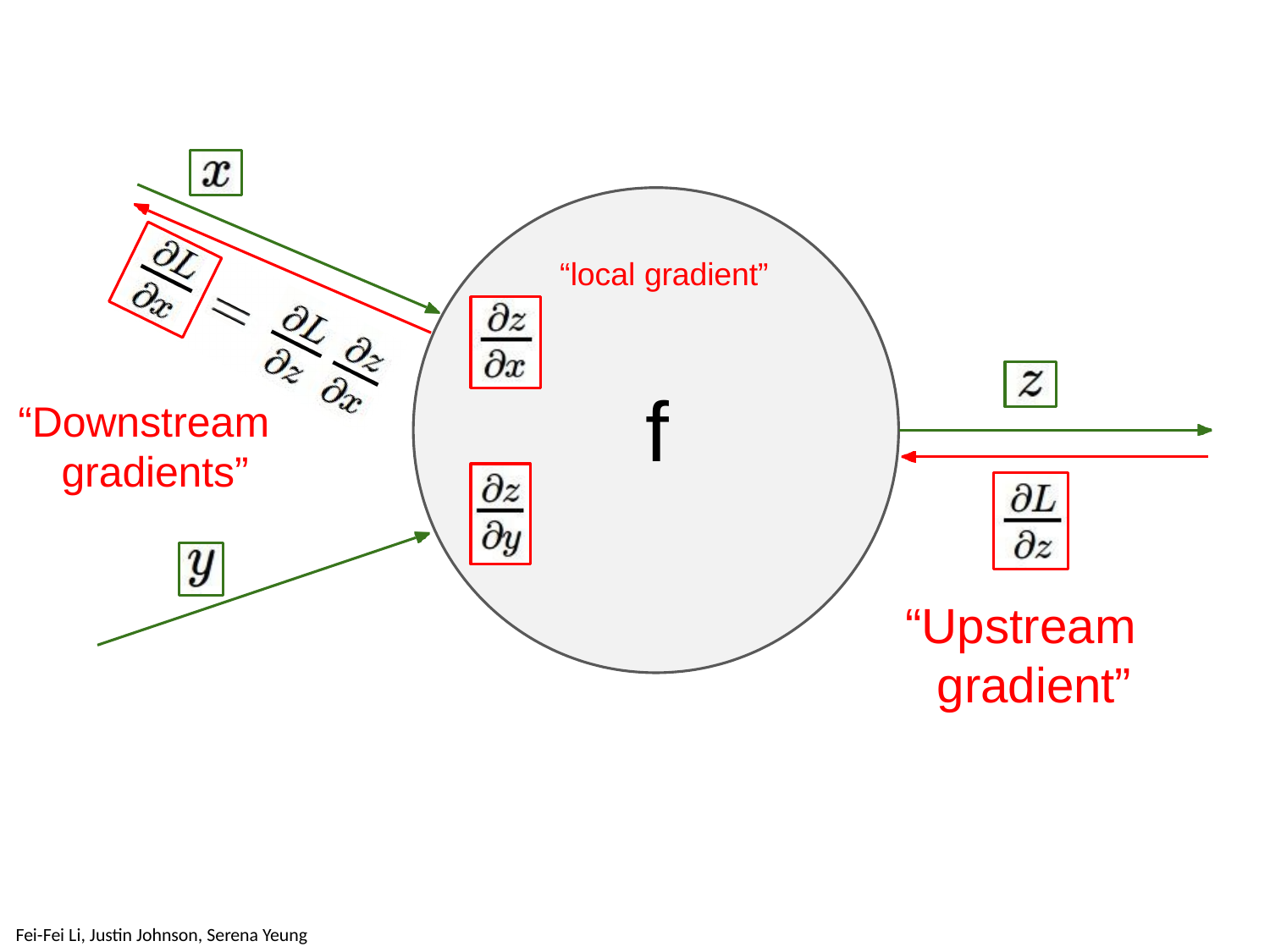

“local gradient”
# f
“Downstream  gradients”
“Upstream  gradient”
April 11, 2019
Fei-Fei Li, Justin Johnson, Serena Yeung